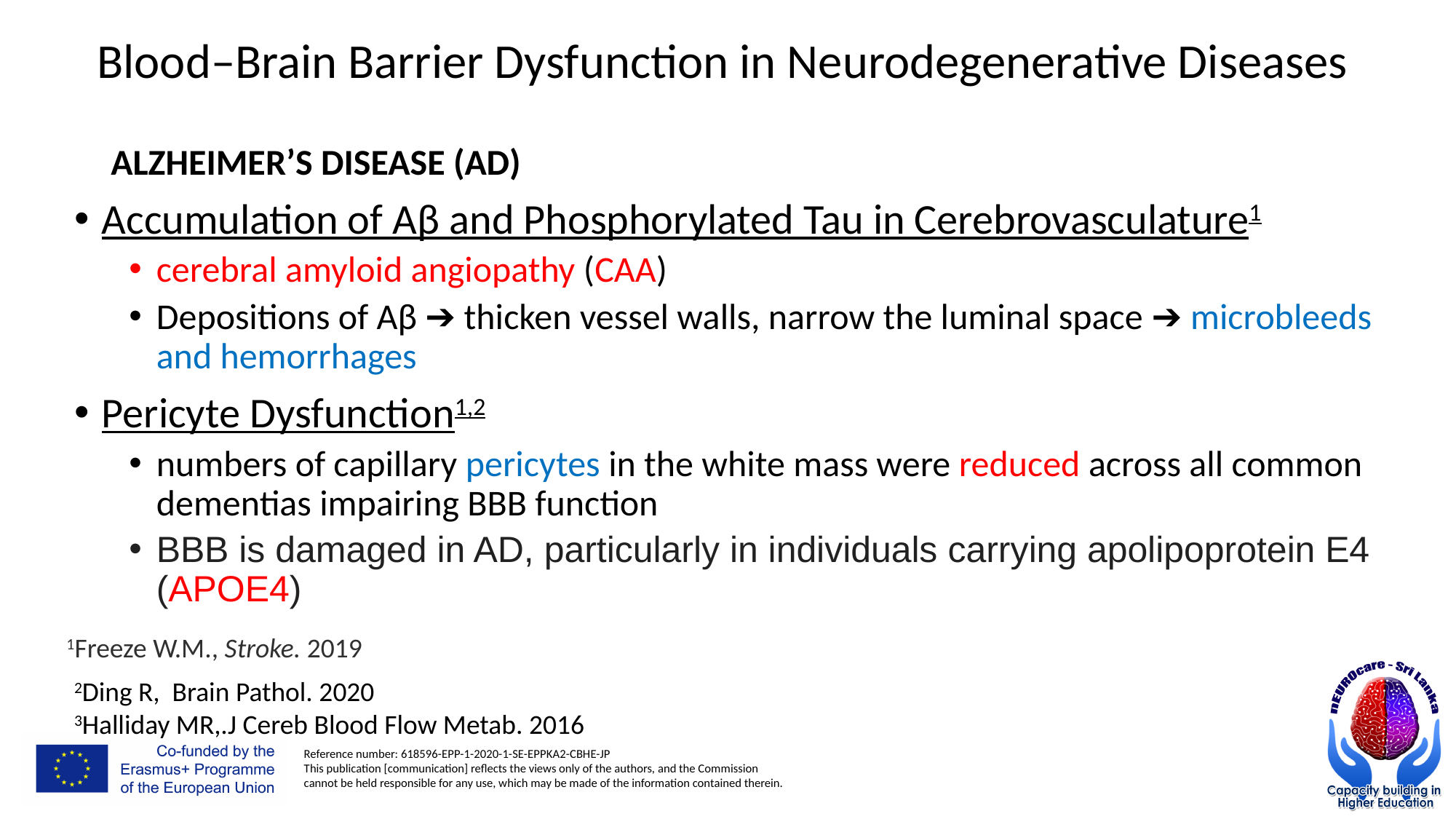

# Blood–Brain Barrier Dysfunction in Neurodegenerative Diseases
Alzheimer’s Disease (AD)
Accumulation of Aβ and Phosphorylated Tau in Cerebrovasculature1
cerebral amyloid angiopathy (CAA)
Depositions of Aβ ➔ thicken vessel walls, narrow the luminal space ➔ microbleeds and hemorrhages
Pericyte Dysfunction1,2
numbers of capillary pericytes in the white mass were reduced across all common dementias impairing BBB function
BBB is damaged in AD, particularly in individuals carrying apolipoprotein E4 (APOE4)
 1Freeze W.M., Stroke. 2019
2Ding R,  Brain Pathol. 2020
3Halliday MR,.J Cereb Blood Flow Metab. 2016